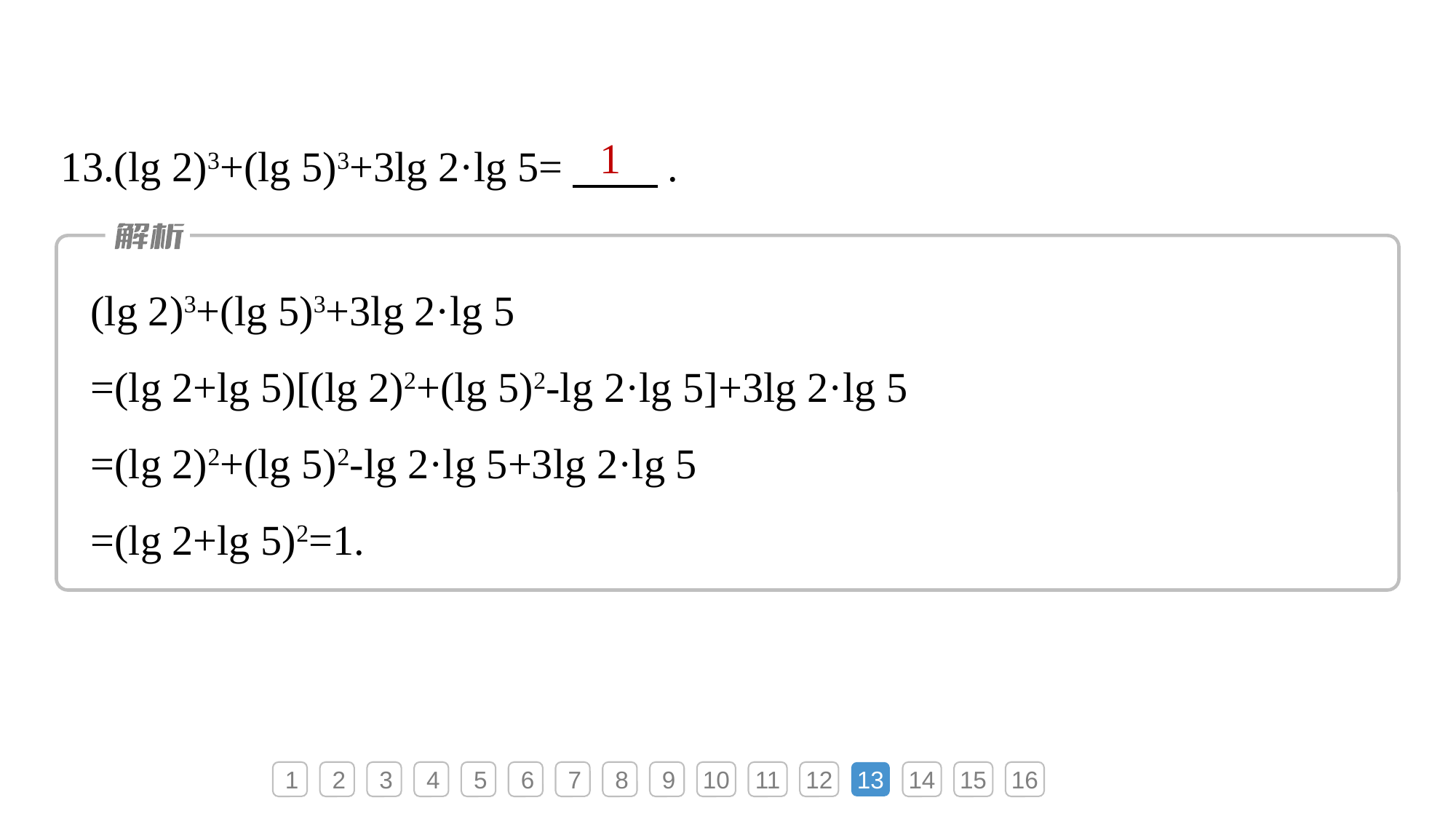

13.(lg 2)3+(lg 5)3+3lg 2·lg 5=　　.
1

(lg 2)3+(lg 5)3+3lg 2·lg 5
=(lg 2+lg 5)[(lg 2)2+(lg 5)2-lg 2·lg 5]+3lg 2·lg 5
=(lg 2)2+(lg 5)2-lg 2·lg 5+3lg 2·lg 5
=(lg 2+lg 5)2=1.
1
2
3
4
5
6
7
8
9
10
11
12
13
14
15
16